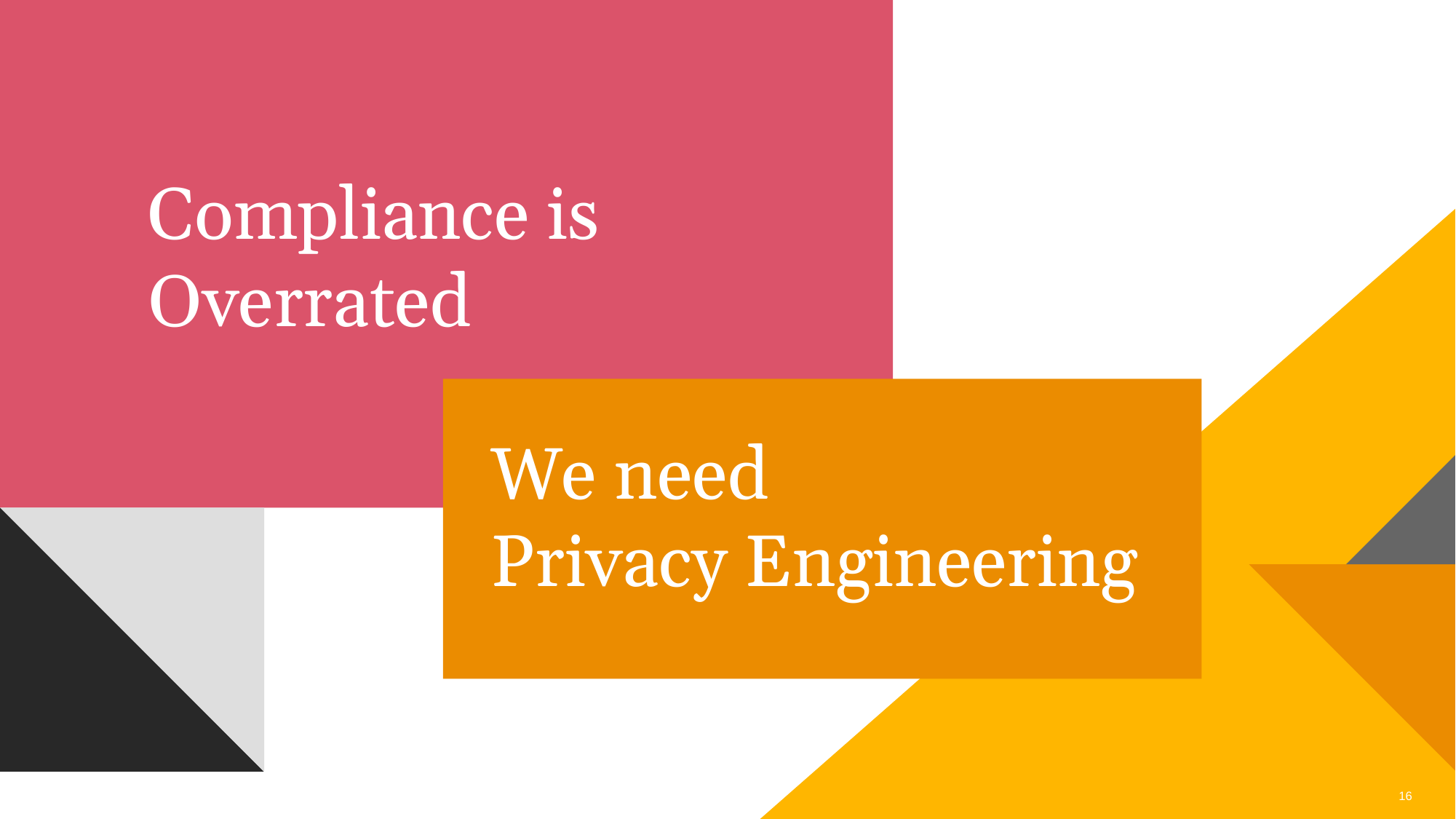

Compliance is Overrated

We need
Privacy Engineering

16